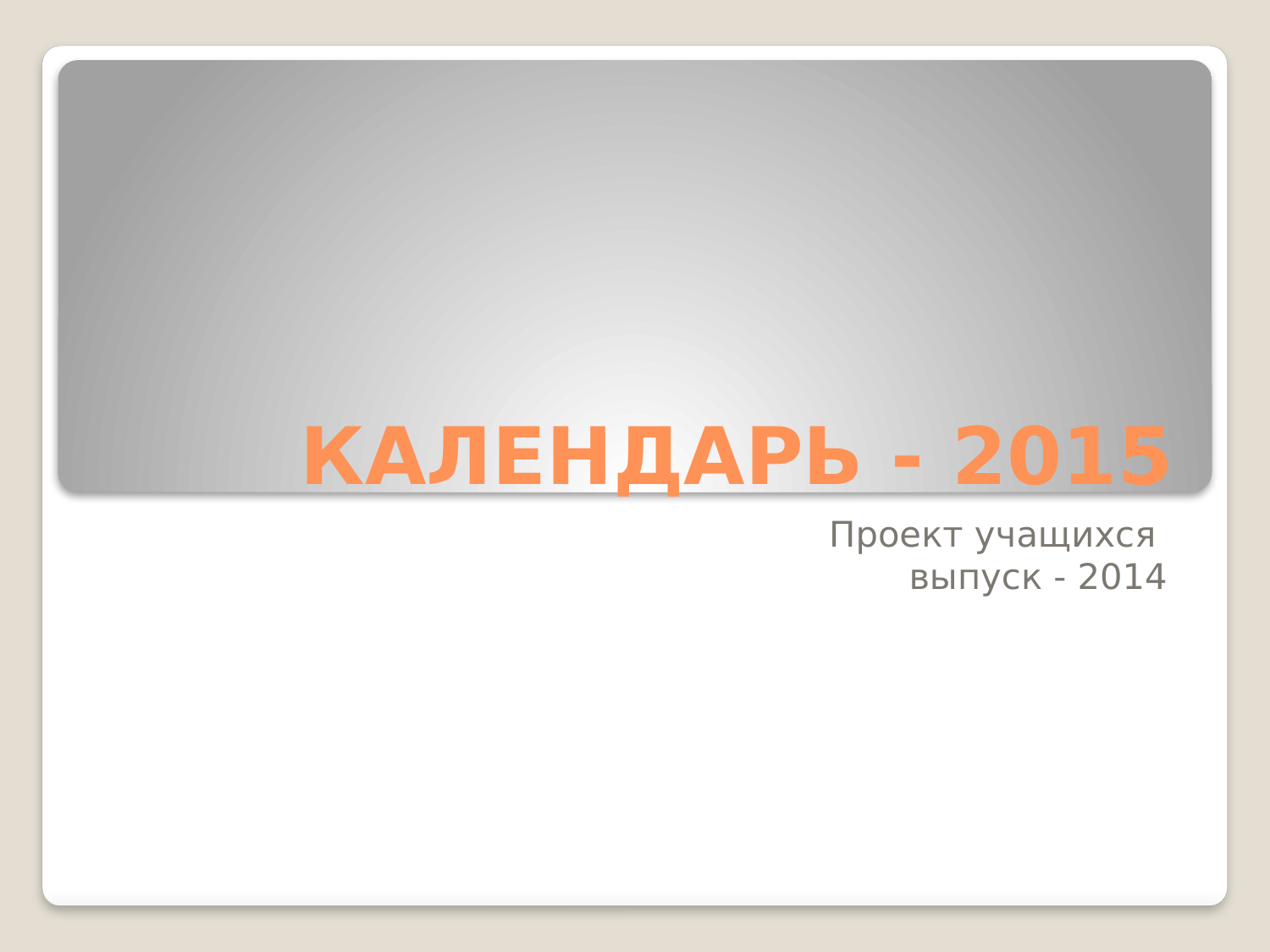

# КАЛЕНДАРЬ - 2015
Проект учащихся
выпуск - 2014